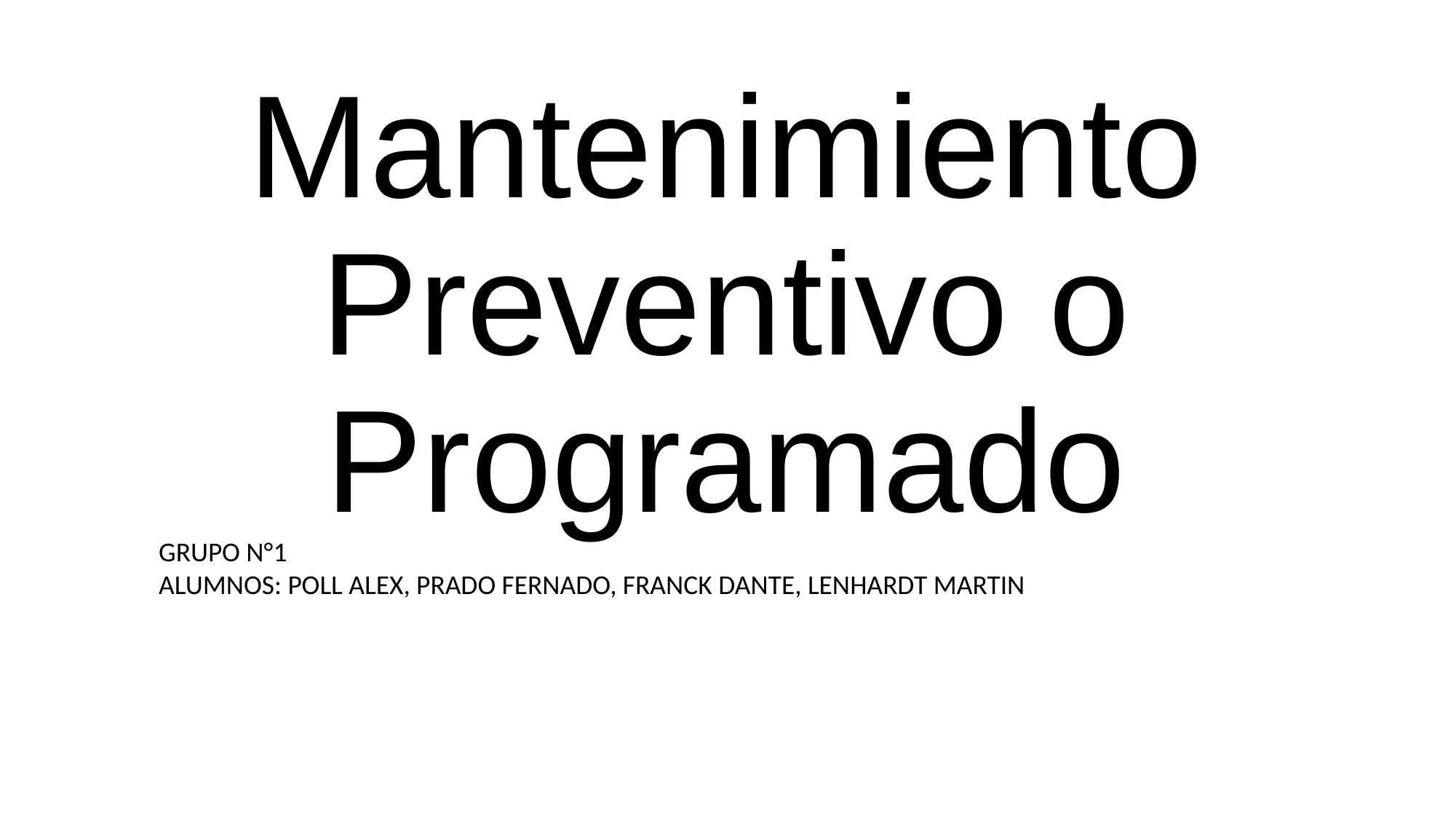

# Mantenimiento Preventivo o Programado
GRUPO N°1
ALUMNOS: POLL ALEX, PRADO FERNADO, FRANCK DANTE, LENHARDT MARTIN